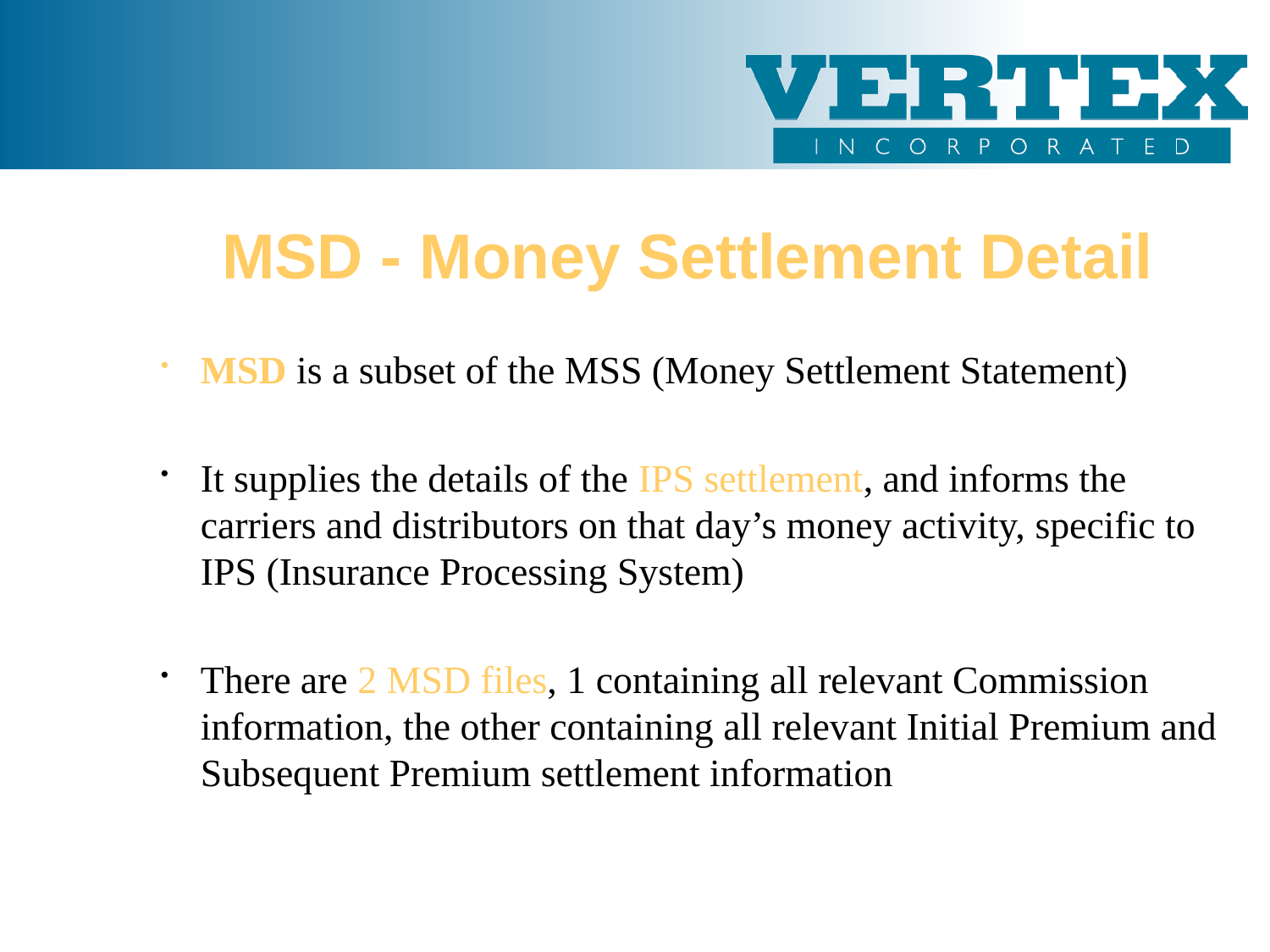

MSD - Money Settlement Detail
MSD is a subset of the MSS (Money Settlement Statement)

It supplies the details of the IPS settlement, and informs the carriers and distributors on that day’s money activity, specific to IPS (Insurance Processing System)

There are 2 MSD files, 1 containing all relevant Commission information, the other containing all relevant Initial Premium and Subsequent Premium settlement information